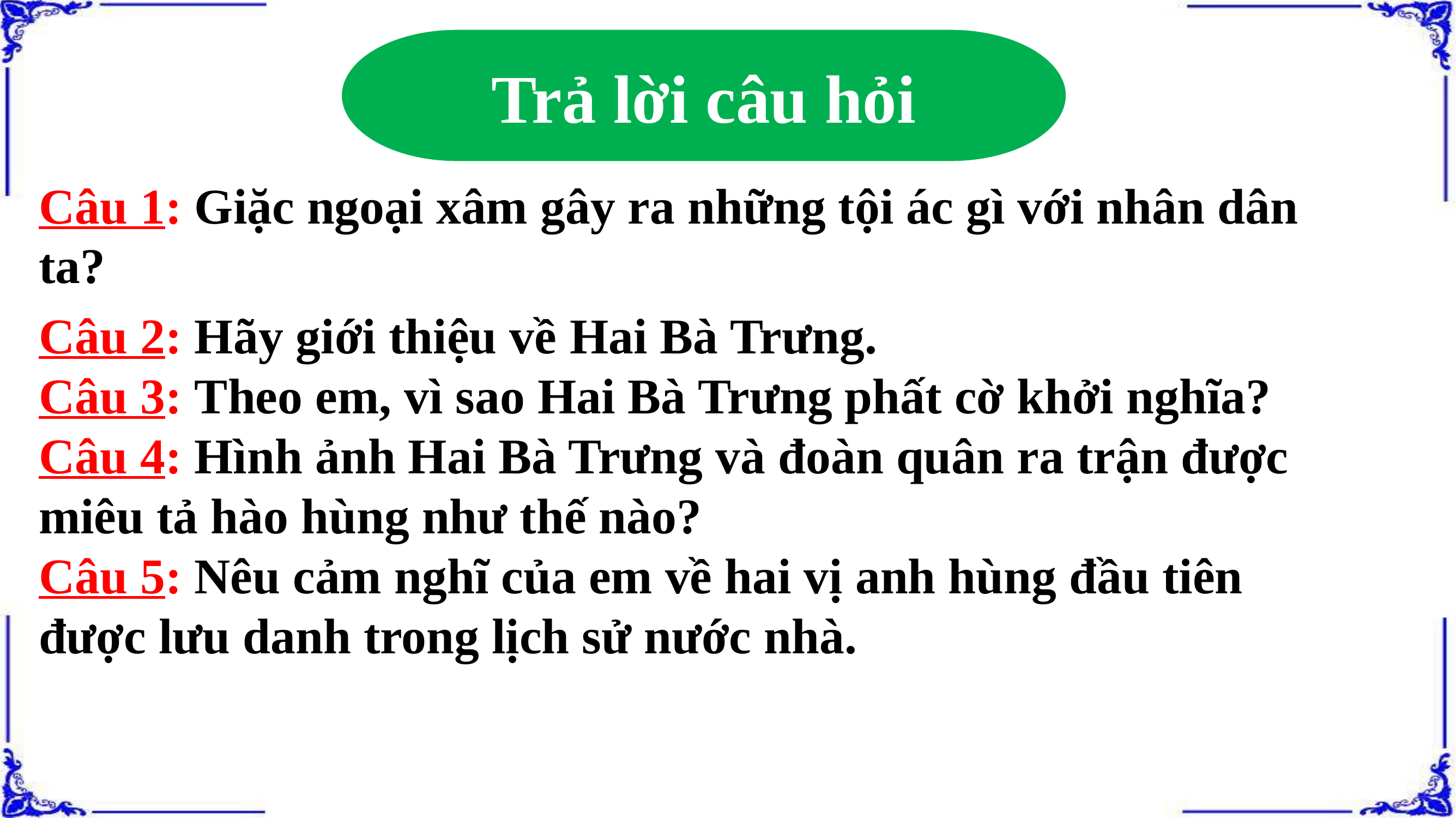

#

Câu 1: Giặc ngoại xâm gây ra những tội ác gì với nhân dân ta?
Câu 2: Hãy giới thiệu về Hai Bà Trưng.
Câu 3: Theo em, vì sao Hai Bà Trưng phất cờ khởi nghĩa?
Câu 4: Hình ảnh Hai Bà Trưng và đoàn quân ra trận được miêu tả hào hùng như thế nào?
Câu 5: Nêu cảm nghĩ của em về hai vị anh hùng đầu tiên được lưu danh trong lịch sử nước nhà.
Trả lời câu hỏi